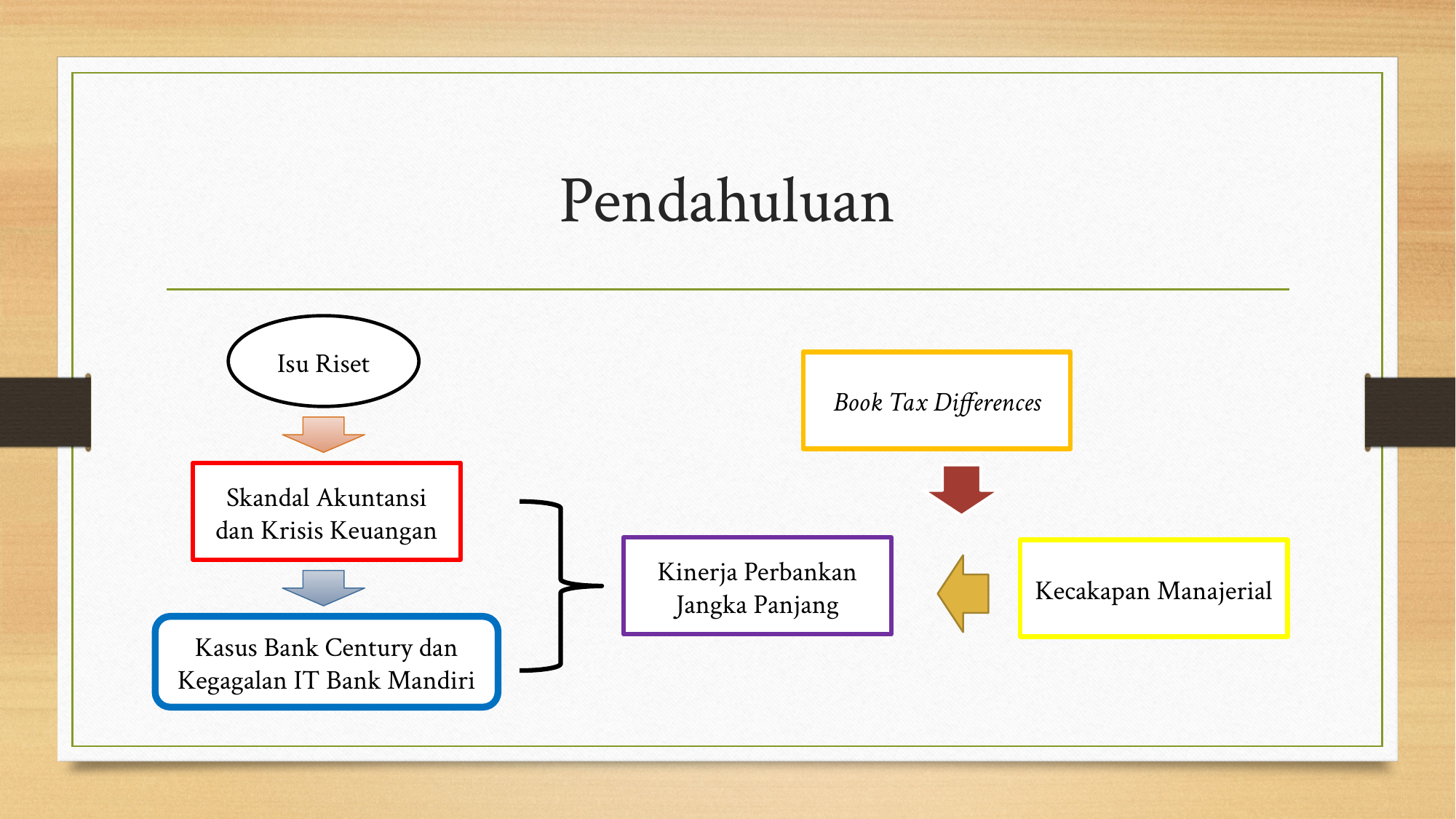

# Pendahuluan
Isu Riset
Book Tax Differences

Skandal Akuntansi dan Krisis Keuangan

Kinerja Perbankan Jangka Panjang
Kecakapan Manajerial

Kasus Bank Century dan Kegagalan IT Bank Mandiri